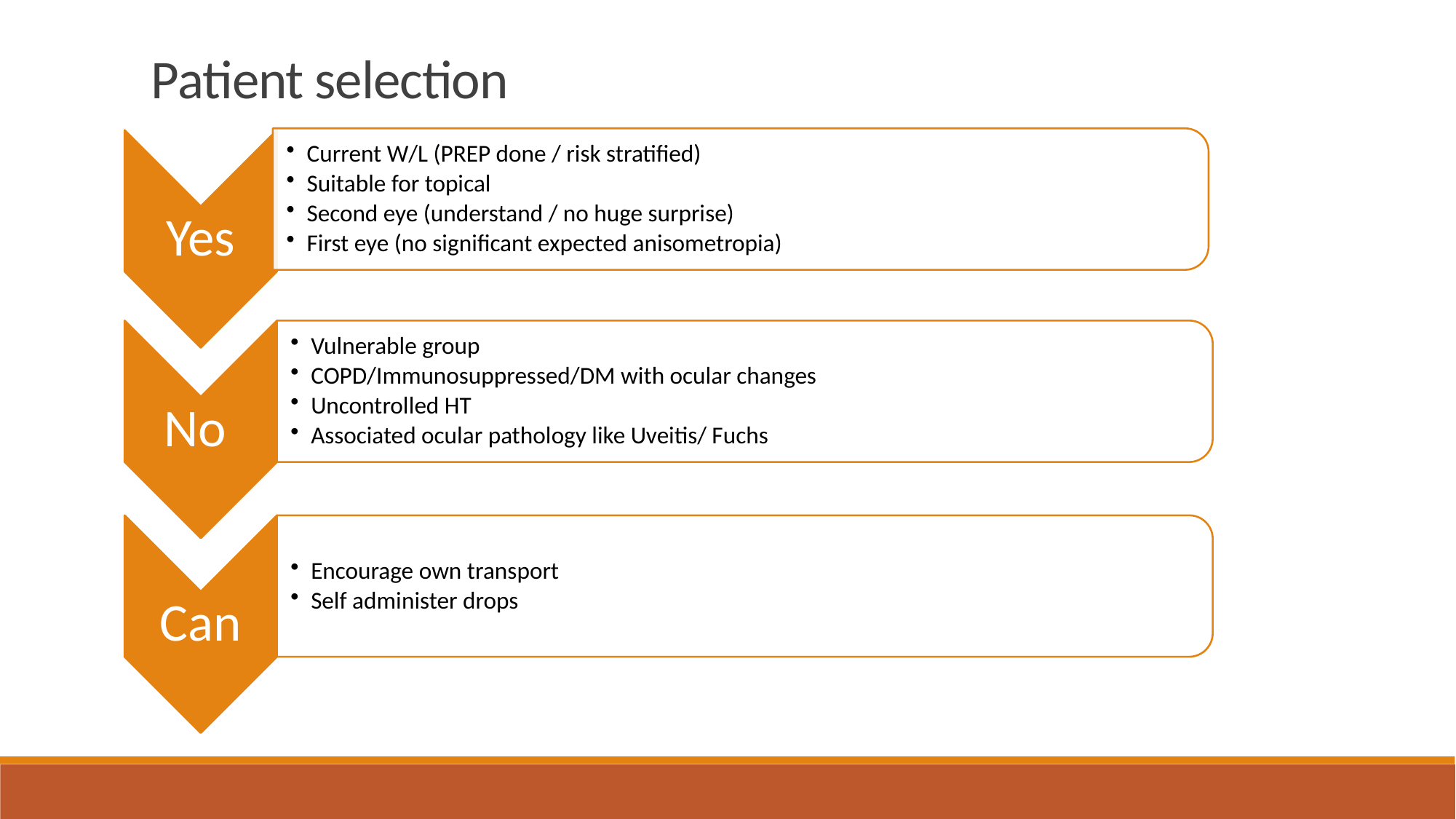

Patient selection
Yes
Current W/L (PREP done / risk stratified)
Suitable for topical
Second eye (understand / no huge surprise)
First eye (no significant expected anisometropia)
No
Vulnerable group
COPD/Immunosuppressed/DM with ocular changes
Uncontrolled HT
Associated ocular pathology like Uveitis/ Fuchs
Can
Encourage own transport
Self administer drops